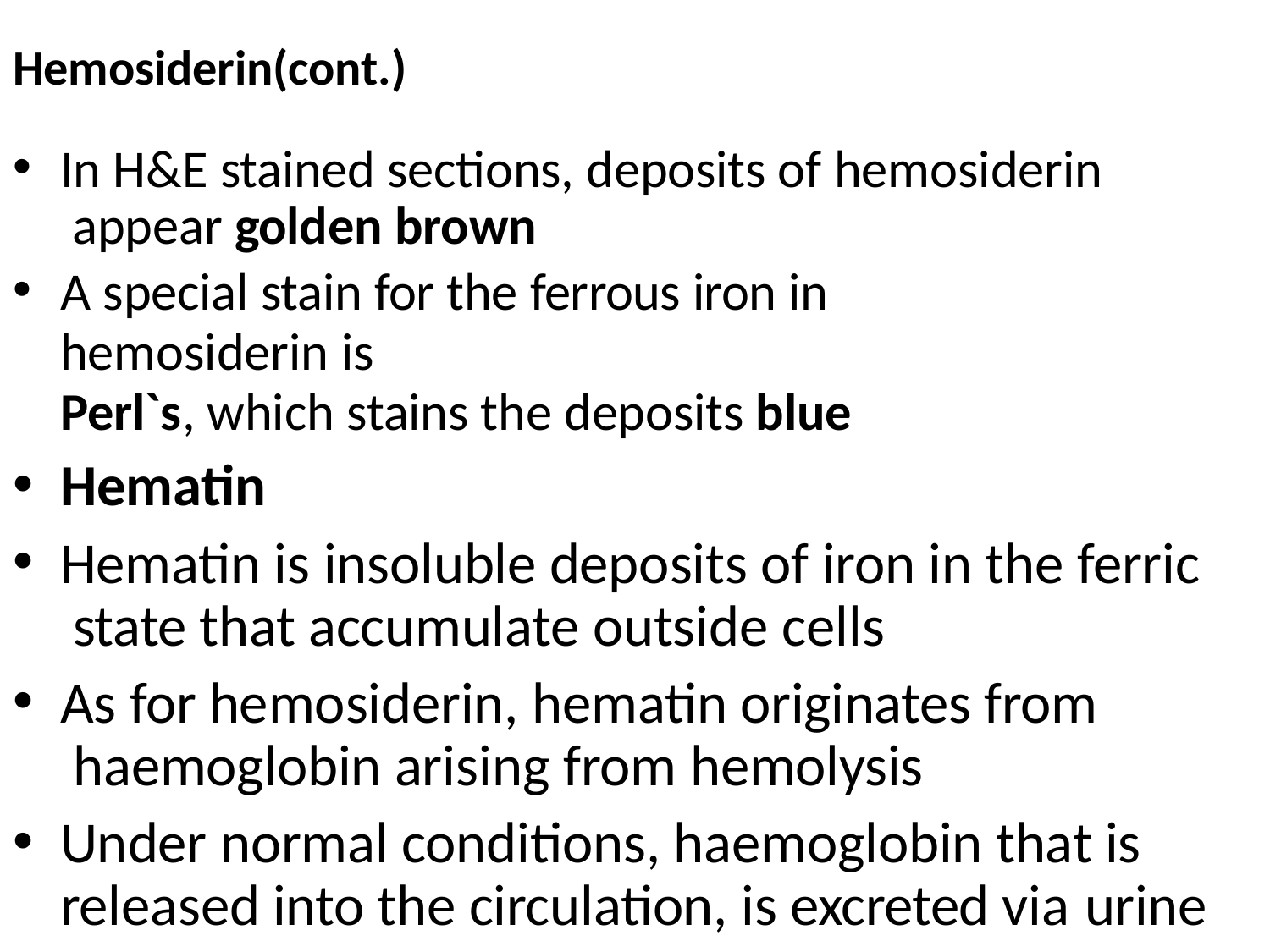

Hemosiderin(cont.)

In H&E stained sections, deposits of hemosiderin  appear golden brown
A special stain for the ferrous iron in hemosiderin is
Perl`s, which stains the deposits blue
Hematin
Hematin is insoluble deposits of iron in the ferric  state that accumulate outside cells
As for hemosiderin, hematin originates from  haemoglobin arising from hemolysis
Under normal conditions, haemoglobin that is  released into the circulation, is excreted via urine